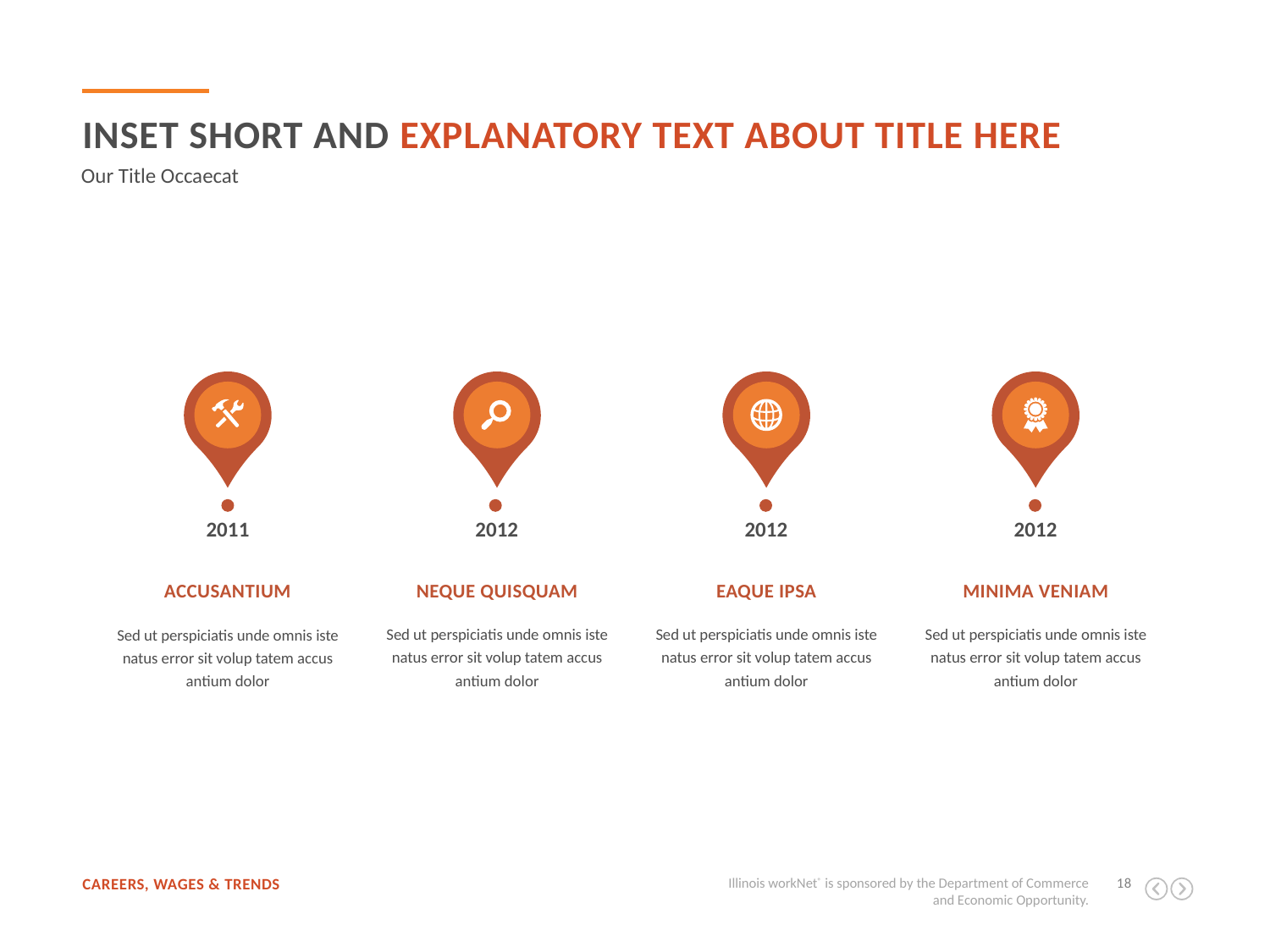

Inset short and explanatory text about title here
Our Title Occaecat

2011
2012
2012
2012
accusantium
Sed ut perspiciatis unde omnis iste natus error sit volup tatem accus antium dolor
Neque quisquam
Sed ut perspiciatis unde omnis iste natus error sit volup tatem accus antium dolor
Eaque ipsa
Sed ut perspiciatis unde omnis iste natus error sit volup tatem accus antium dolor
Minima veniam
Sed ut perspiciatis unde omnis iste natus error sit volup tatem accus antium dolor